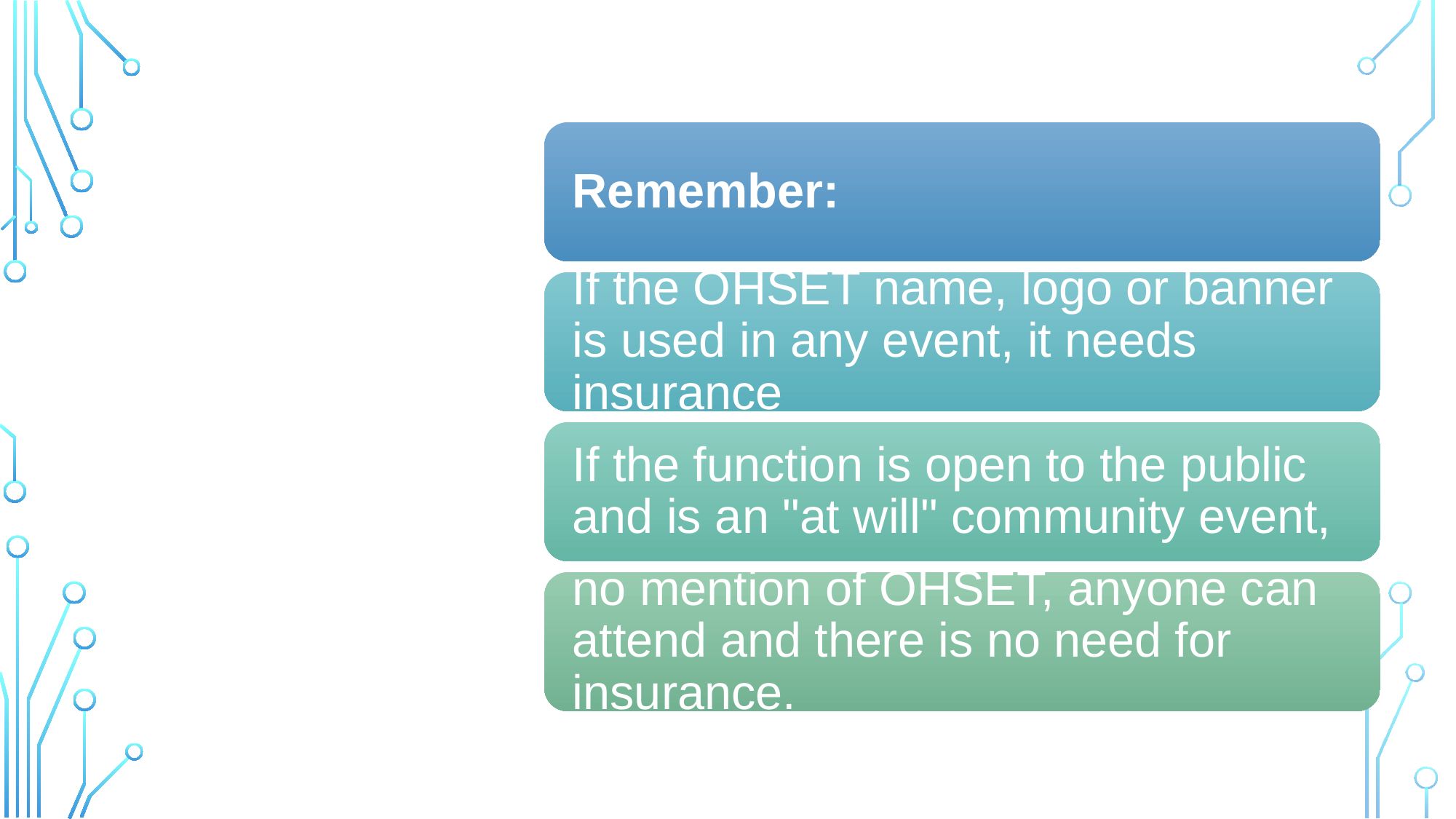

Remember:
If the OHSET name, logo or banner is used in any event, it needs insurance
If the function is open to the public and is an "at will" community event,
no mention of OHSET, anyone can attend and there is no need for insurance.